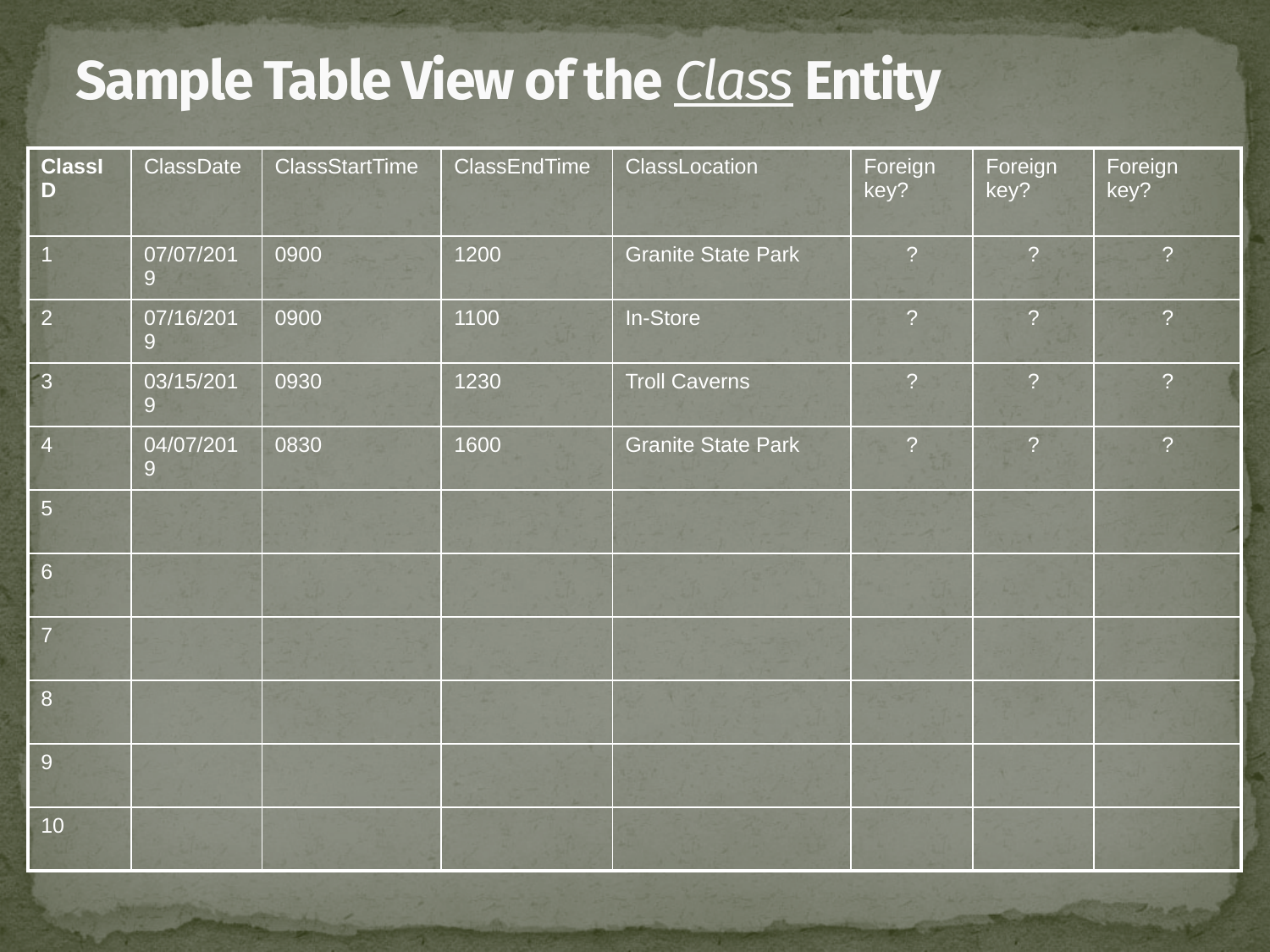

# Sample Table View of the Class Entity
| ClassID | ClassDate | ClassStartTime | ClassEndTime | ClassLocation | Foreign key? | Foreign key? | Foreign key? |
| --- | --- | --- | --- | --- | --- | --- | --- |
| 1 | 07/07/2019 | 0900 | 1200 | Granite State Park | ? | ? | ? |
| 2 | 07/16/2019 | 0900 | 1100 | In-Store | ? | ? | ? |
| 3 | 03/15/2019 | 0930 | 1230 | Troll Caverns | ? | ? | ? |
| 4 | 04/07/2019 | 0830 | 1600 | Granite State Park | ? | ? | ? |
| 5 |  |  |  |  |  |  |  |
| 6 |  |  |  |  |  |  |  |
| 7 |  |  |  |  |  |  |  |
| 8 |  |  |  |  |  |  |  |
| 9 |  |  |  |  |  |  |  |
| 10 |  |  |  |  |  |  |  |